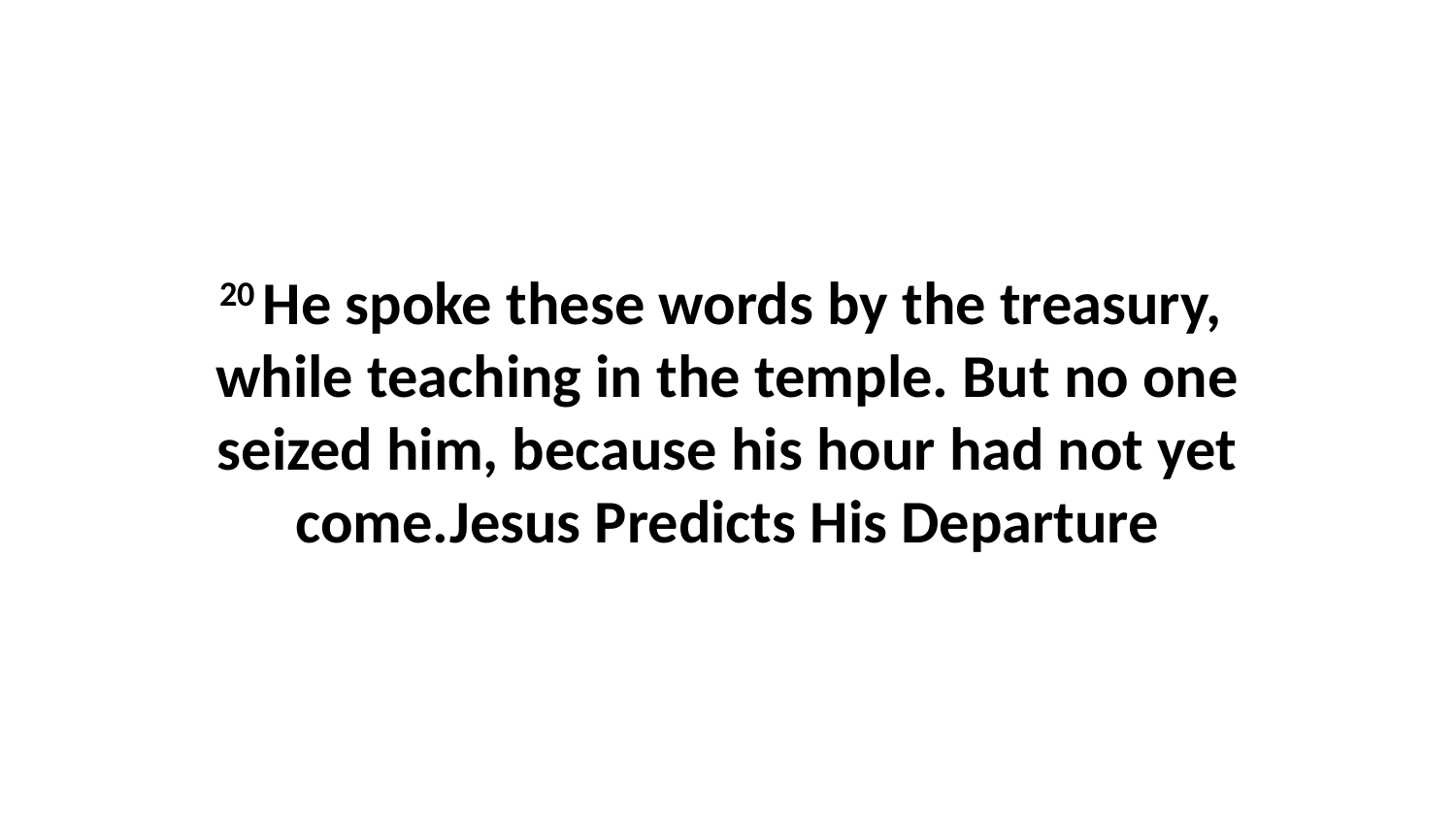

20 He spoke these words by the treasury,  while teaching in the temple. But no one seized him, because his hour had not yet come.Jesus Predicts His Departure